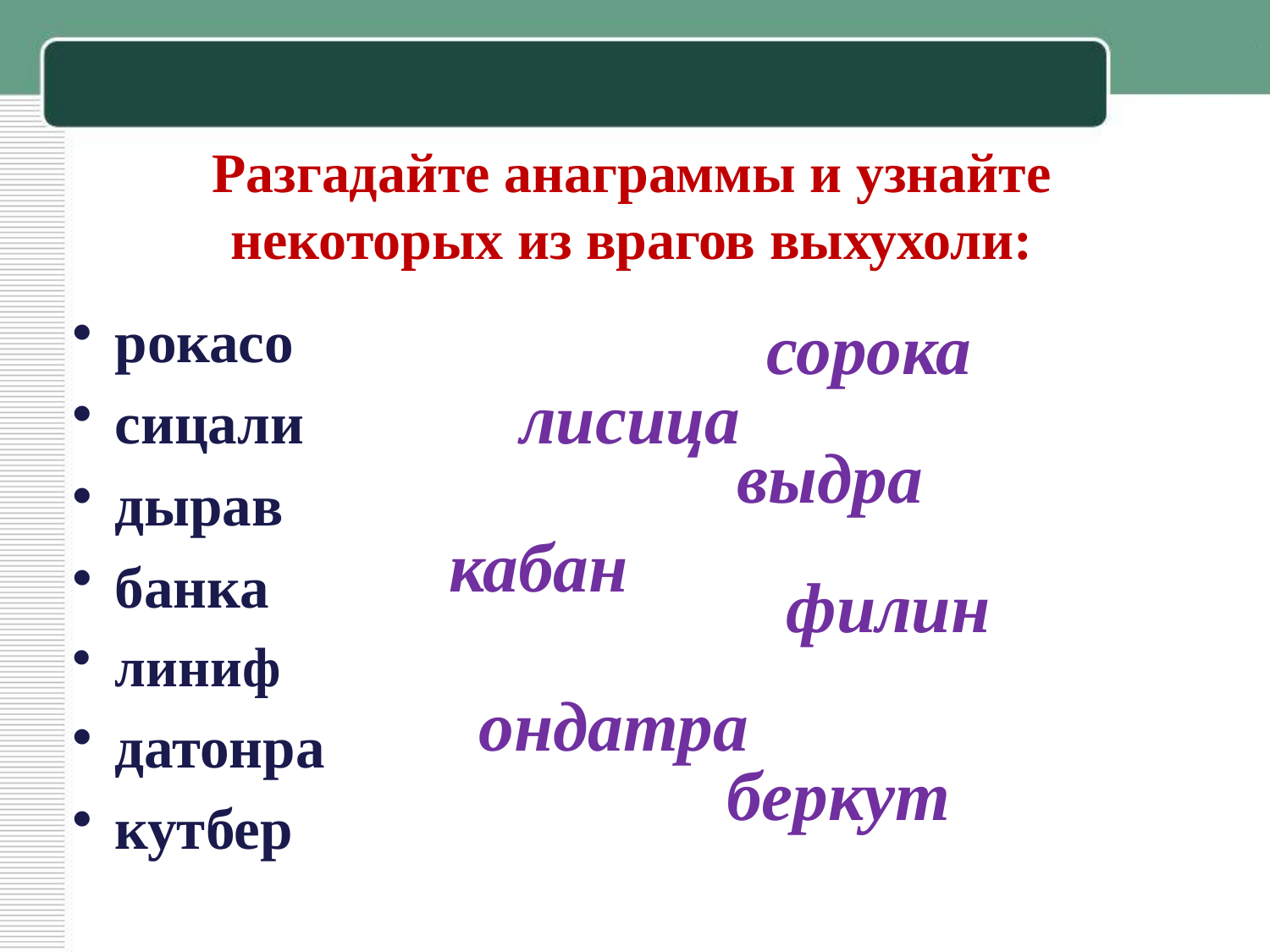

# Разгадайте анаграммы и узнайте некоторых из врагов выхухоли:
рокасо
сицали
дырав
банка
линиф
датонра
кутбер

сорока
лисица
выдра
кабан
филин
ондатра
беркут